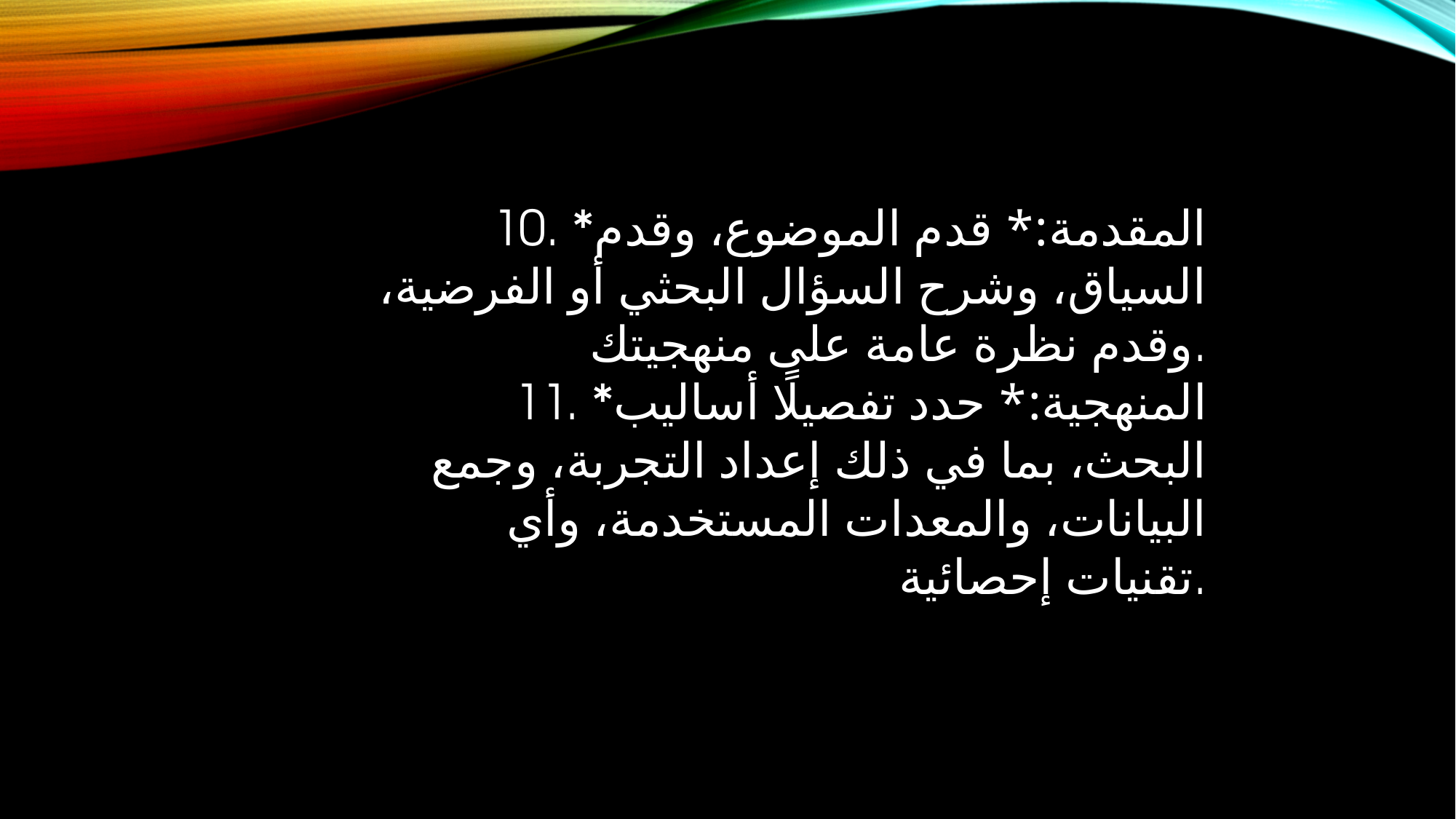

10. *المقدمة:* قدم الموضوع، وقدم السياق، وشرح السؤال البحثي أو الفرضية، وقدم نظرة عامة على منهجيتك.
11. *المنهجية:* حدد تفصيلًا أساليب البحث، بما في ذلك إعداد التجربة، وجمع البيانات، والمعدات المستخدمة، وأي تقنيات إحصائية.